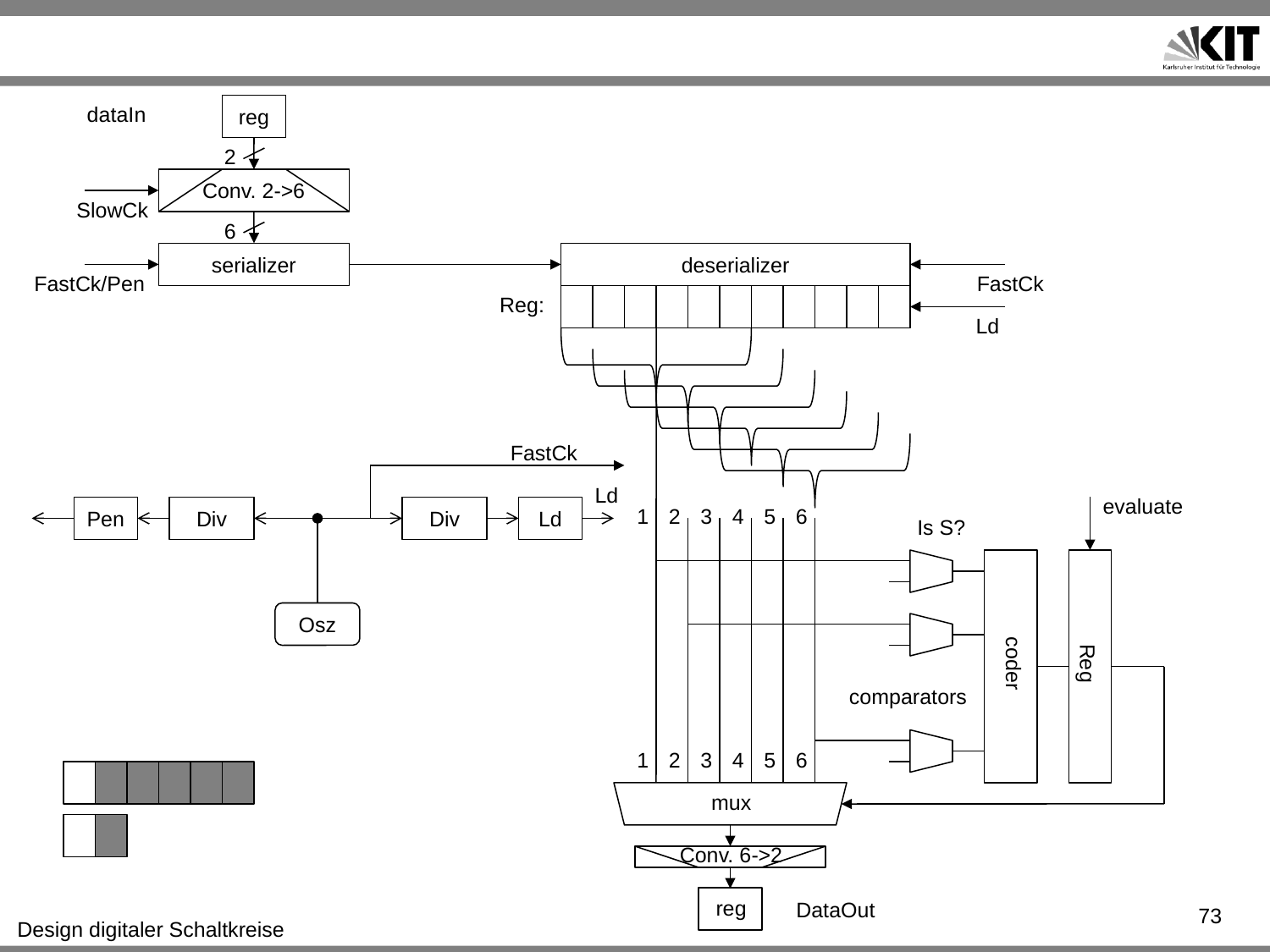

#
dataIn
reg
2
Conv. 2->6
SlowCk
6
serializer
deserializer
FastCk/Pen
FastCk

Reg:

Ld

FastCk
Ld
evaluate
Pen
Div
Div
Ld
1
2
3
4
5
6
Is S?

Osz

coder
Reg
comparators

1
2
3
4
5
6

mux

Conv. 6->2

reg
DataOut
73